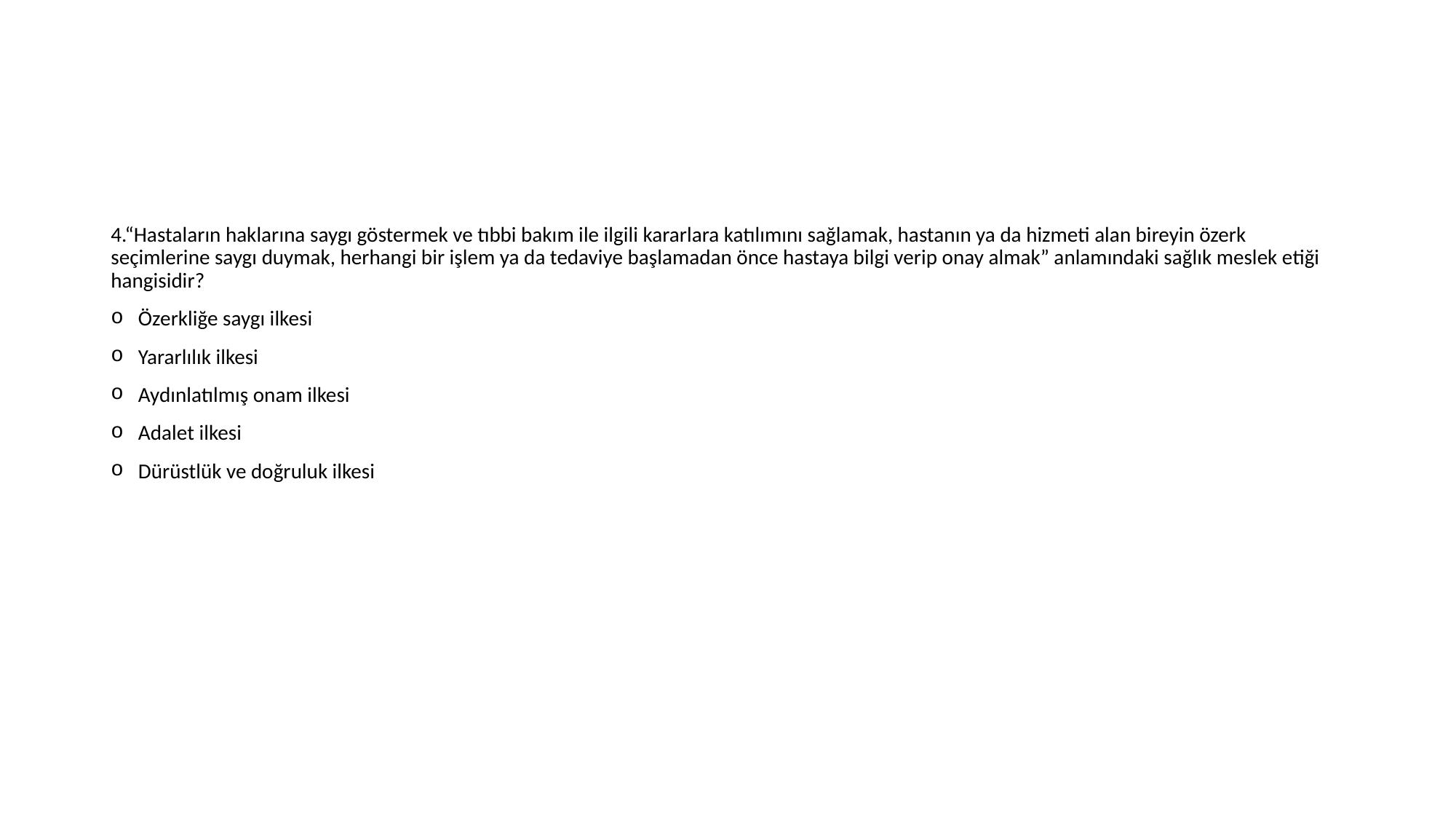

#
4.“Hastaların haklarına saygı göstermek ve tıbbi bakım ile ilgili kararlara katılımını sağlamak, hastanın ya da hizmeti alan bireyin özerk seçimlerine saygı duymak, herhangi bir işlem ya da tedaviye başlamadan önce hastaya bilgi verip onay almak” anlamındaki sağlık meslek etiği hangisidir?
Özerkliğe saygı ilkesi
Yararlılık ilkesi
Aydınlatılmış onam ilkesi
Adalet ilkesi
Dürüstlük ve doğruluk ilkesi